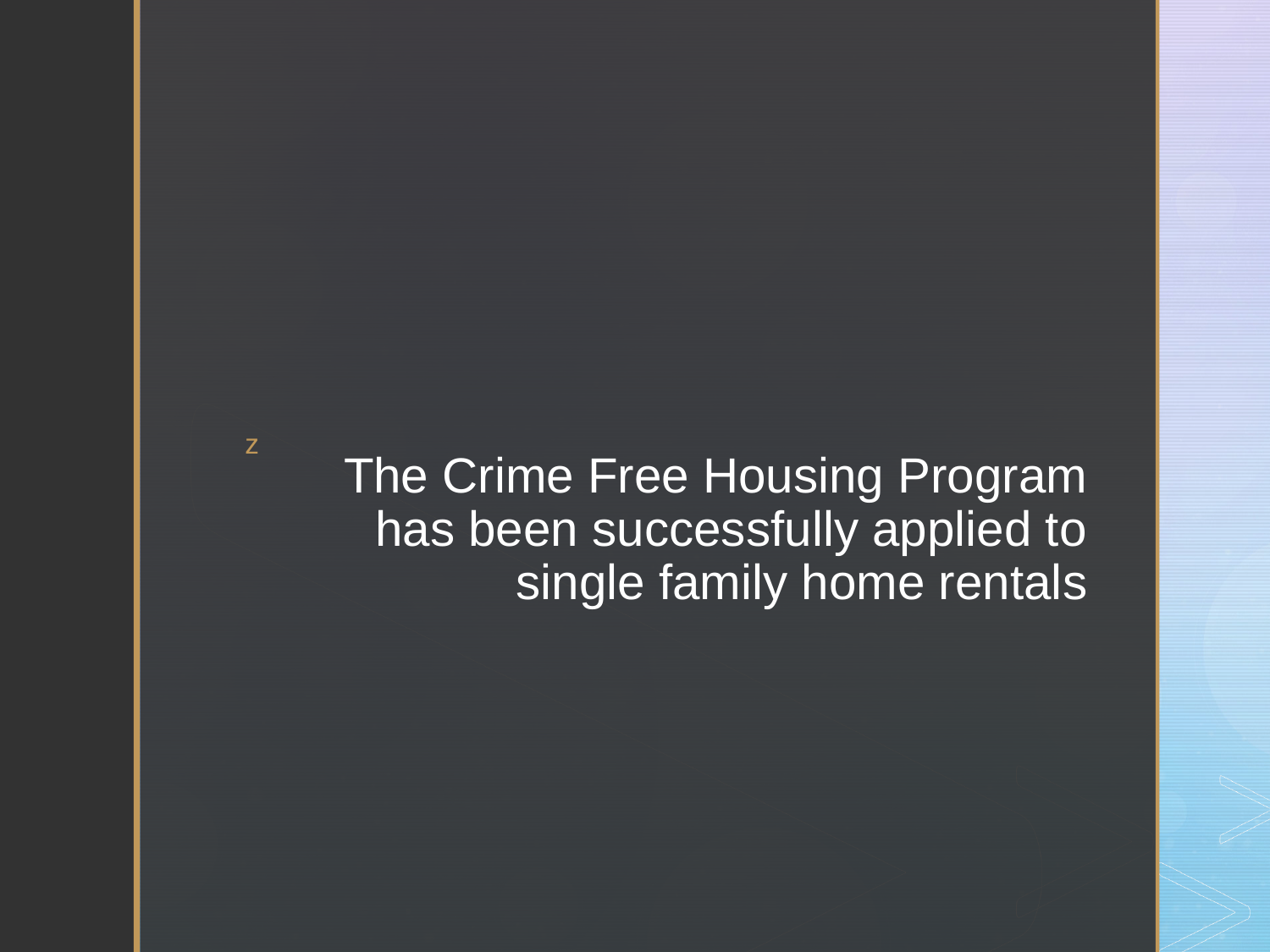

# The Crime Free Housing Program has been successfully applied to single family home rentals